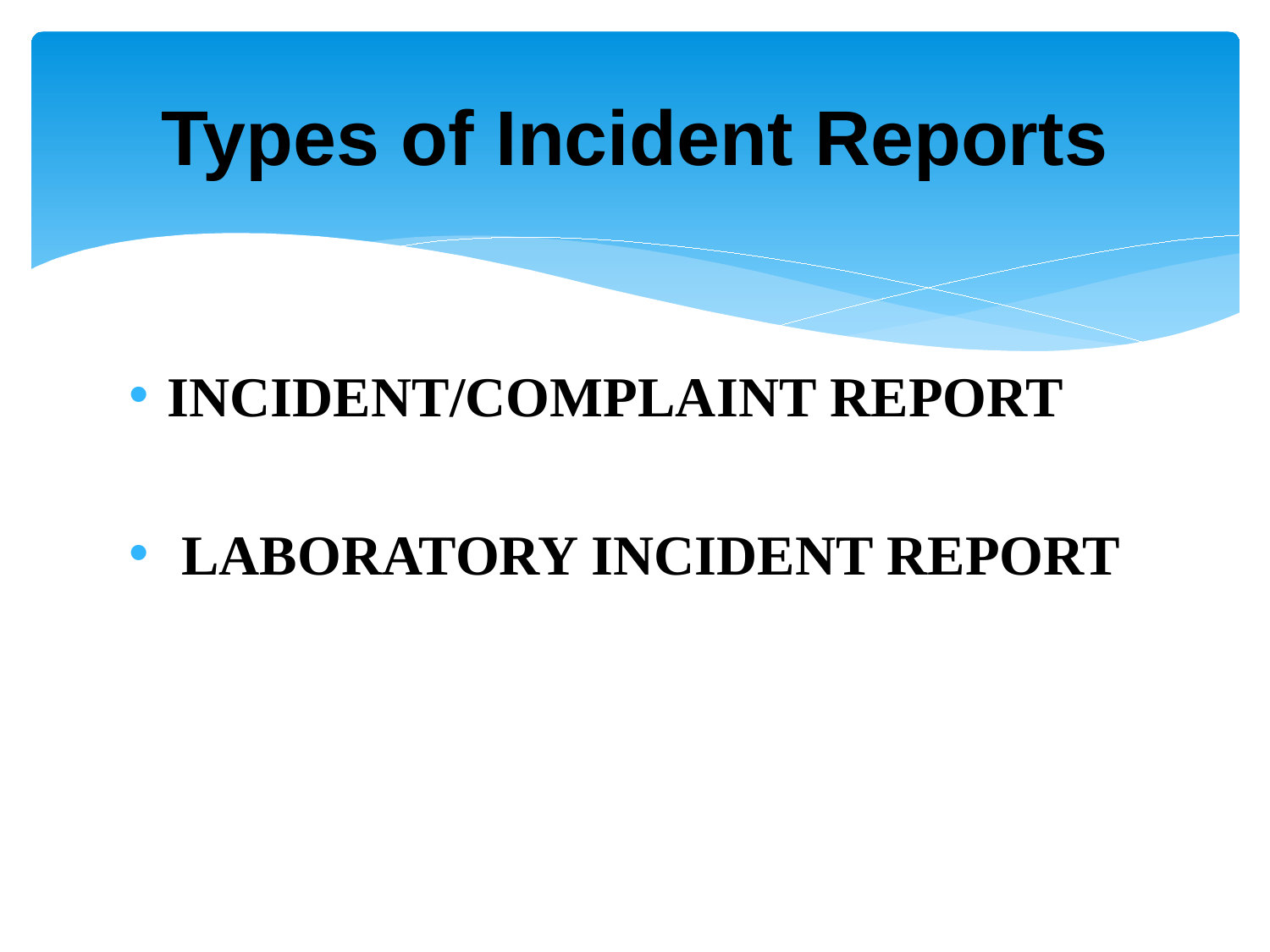

# Types of Incident Reports

INCIDENT/COMPLAINT REPORT

 LABORATORY INCIDENT REPORT